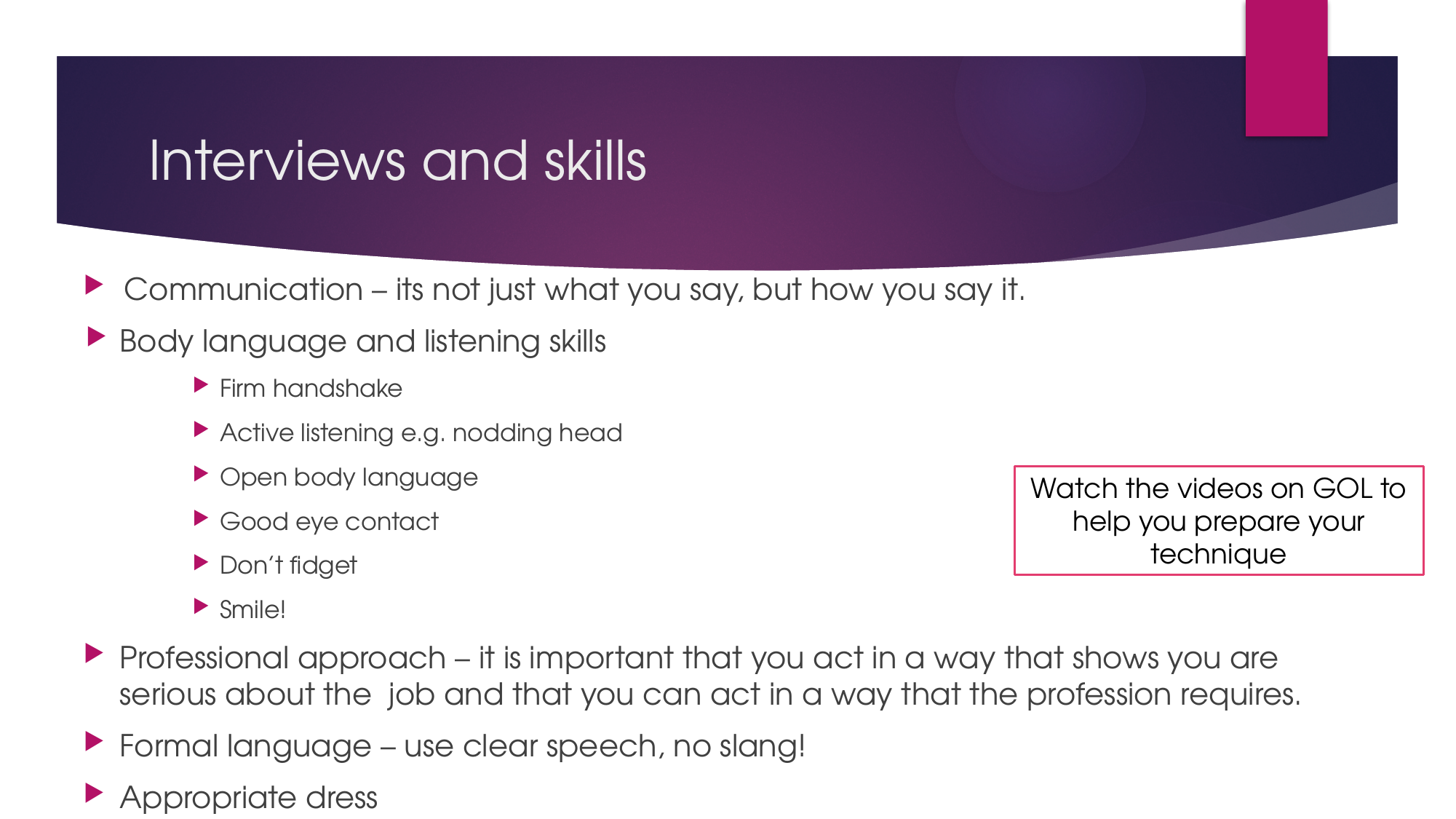

# Interviews and skills
Communication – its not just what you say, but how you say it.
Body language and listening skills
Firm handshake
Active listening e.g. nodding head
Open body language
Good eye contact
Don’t fidget
Smile!
Professional approach – it is important that you act in a way that shows you are serious about the  job and that you can act in a way that the profession requires.
Formal language – use clear speech, no slang!
Appropriate dress

Watch the videos on GOL to help you prepare your technique